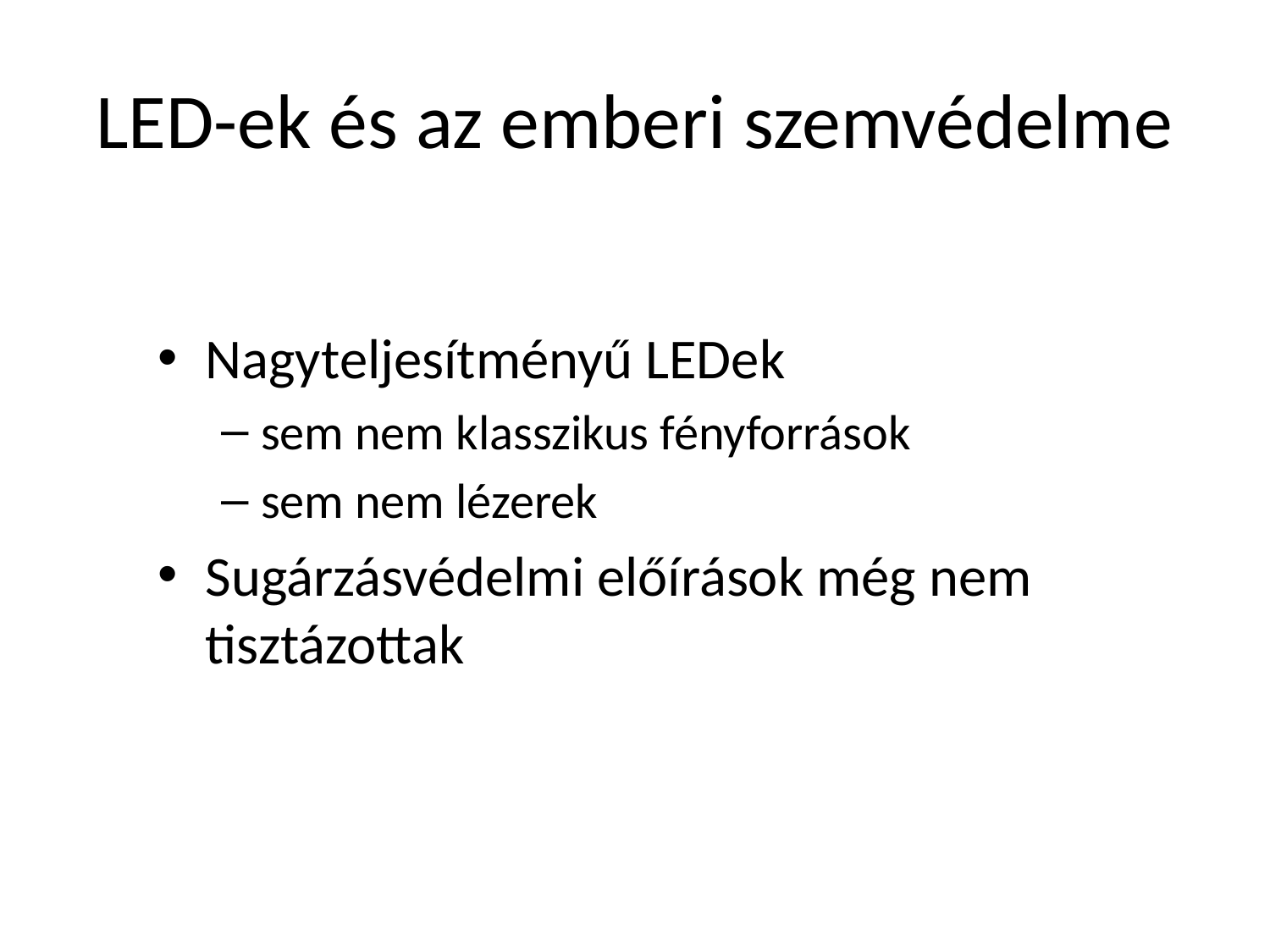

# LED-ek és az emberi szemvédelme
Nagyteljesítményű LEDek
sem nem klasszikus fényforrások
sem nem lézerek
Sugárzásvédelmi előírások még nem tisztázottak